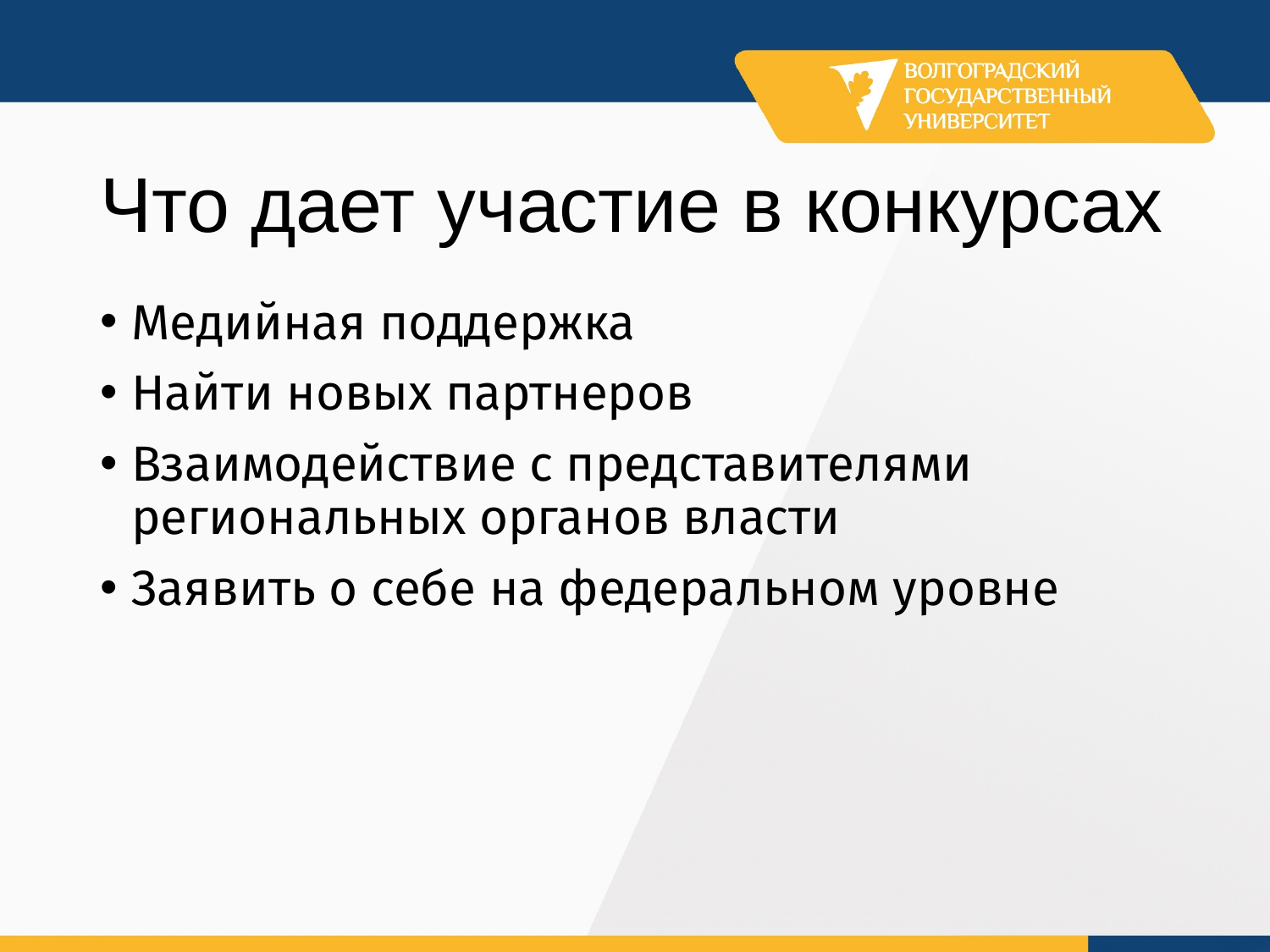

# Что дает участие в конкурсах
Медийная поддержка
Найти новых партнеров
Взаимодействие с представителями региональных органов власти
Заявить о себе на федеральном уровне